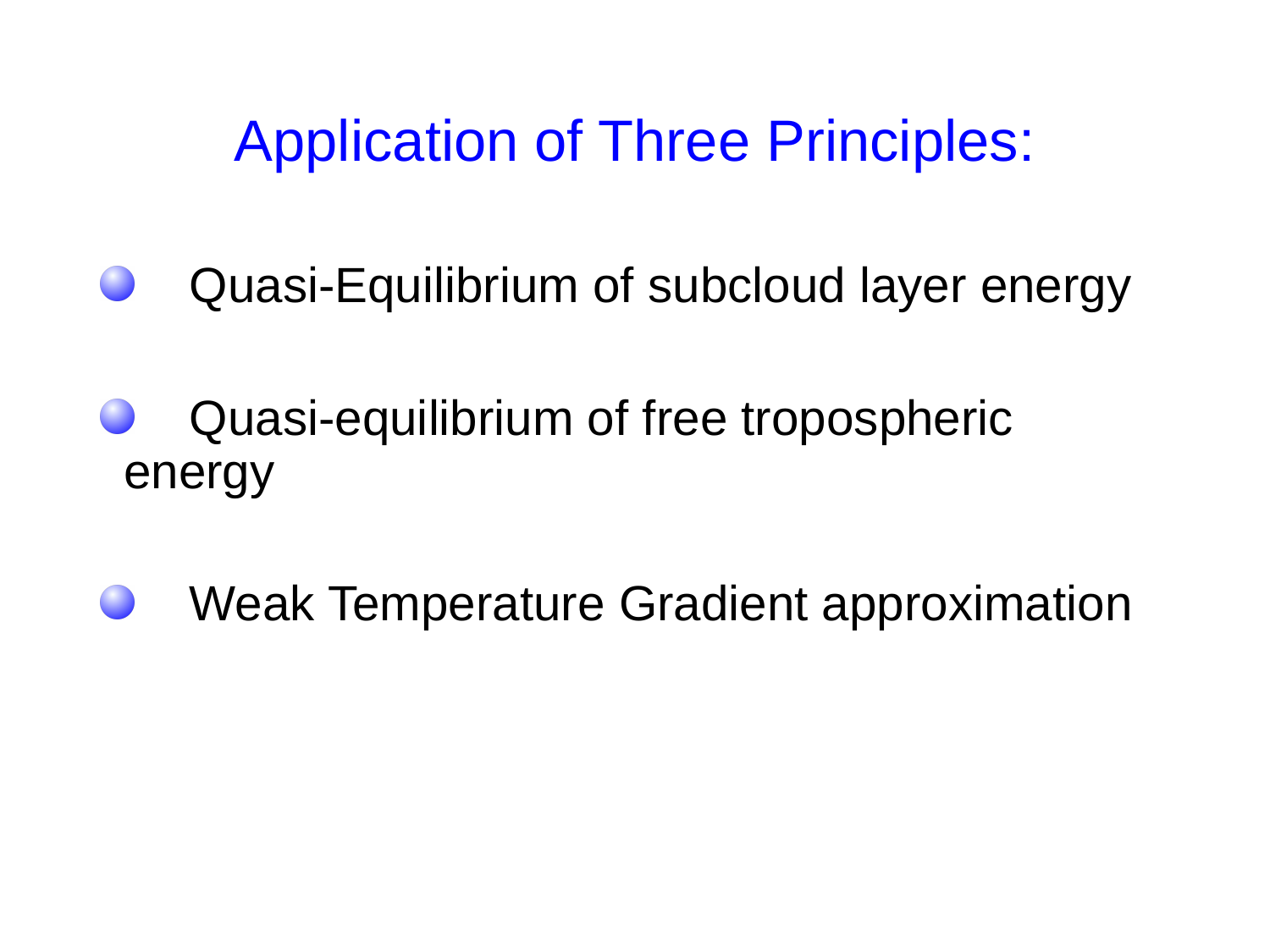

# Application of Three Principles:
    Quasi-Equilibrium of subcloud layer energy

    Quasi-equilibrium of free tropospheric 	energy

    Weak Temperature Gradient approximation